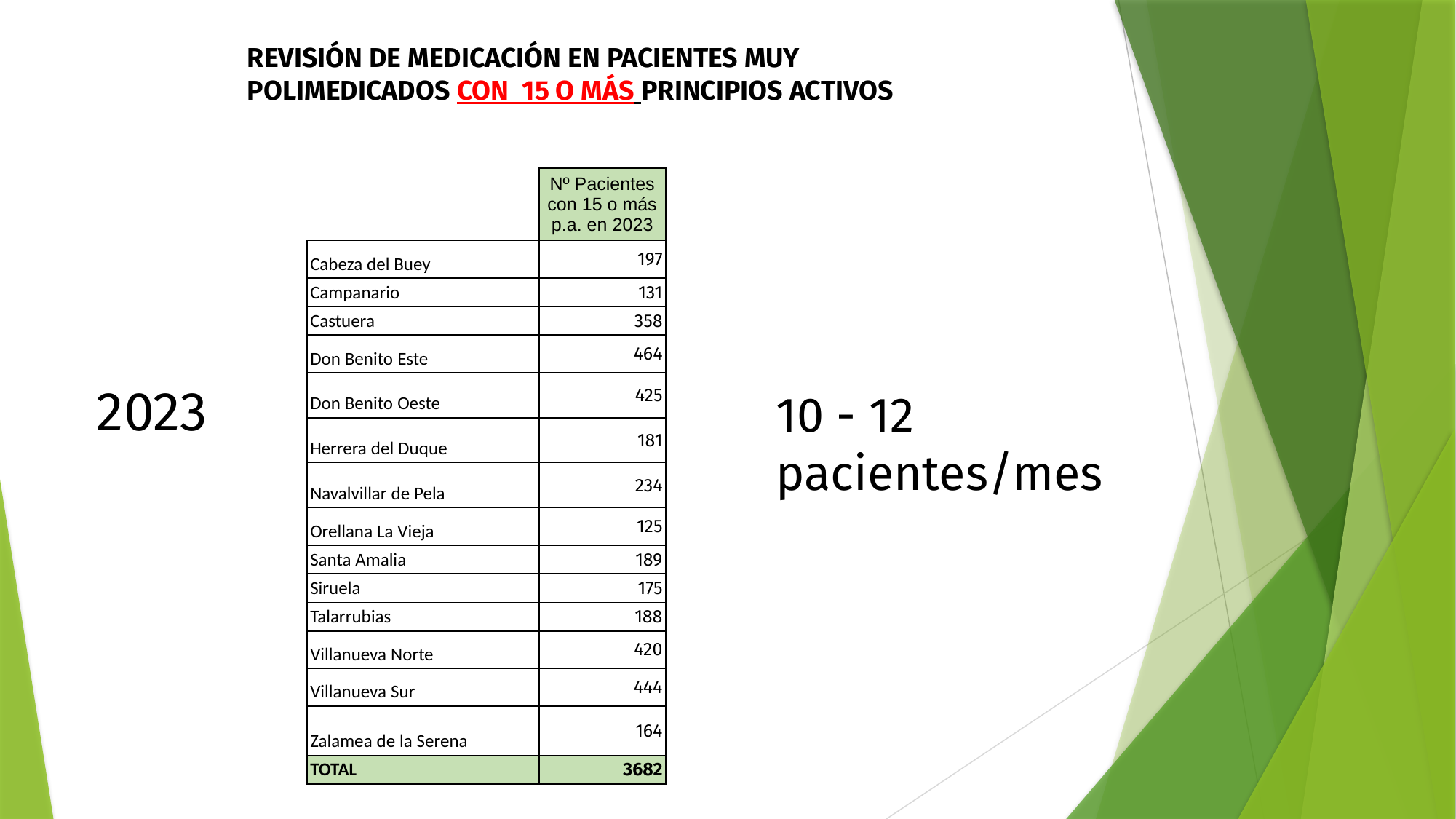

REVISIÓN DE MEDICACIÓN EN PACIENTES MUY POLIMEDICADOS CON  15 O MÁS PRINCIPIOS ACTIVOS
|  | Nº Pacientes con 15 o más p.a. en 2023 |
| --- | --- |
| Cabeza del Buey | 197 |
| Campanario | 131 |
| Castuera | 358 |
| Don Benito Este | 464 |
| Don Benito Oeste | 425 |
| Herrera del Duque | 181 |
| Navalvillar de Pela | 234 |
| Orellana La Vieja | 125 |
| Santa Amalia | 189 |
| Siruela | 175 |
| Talarrubias | 188 |
| Villanueva Norte | 420 |
| Villanueva Sur | 444 |
| Zalamea de la Serena | 164 |
| TOTAL | 3682 |

2023
10 - 12 pacientes/mes